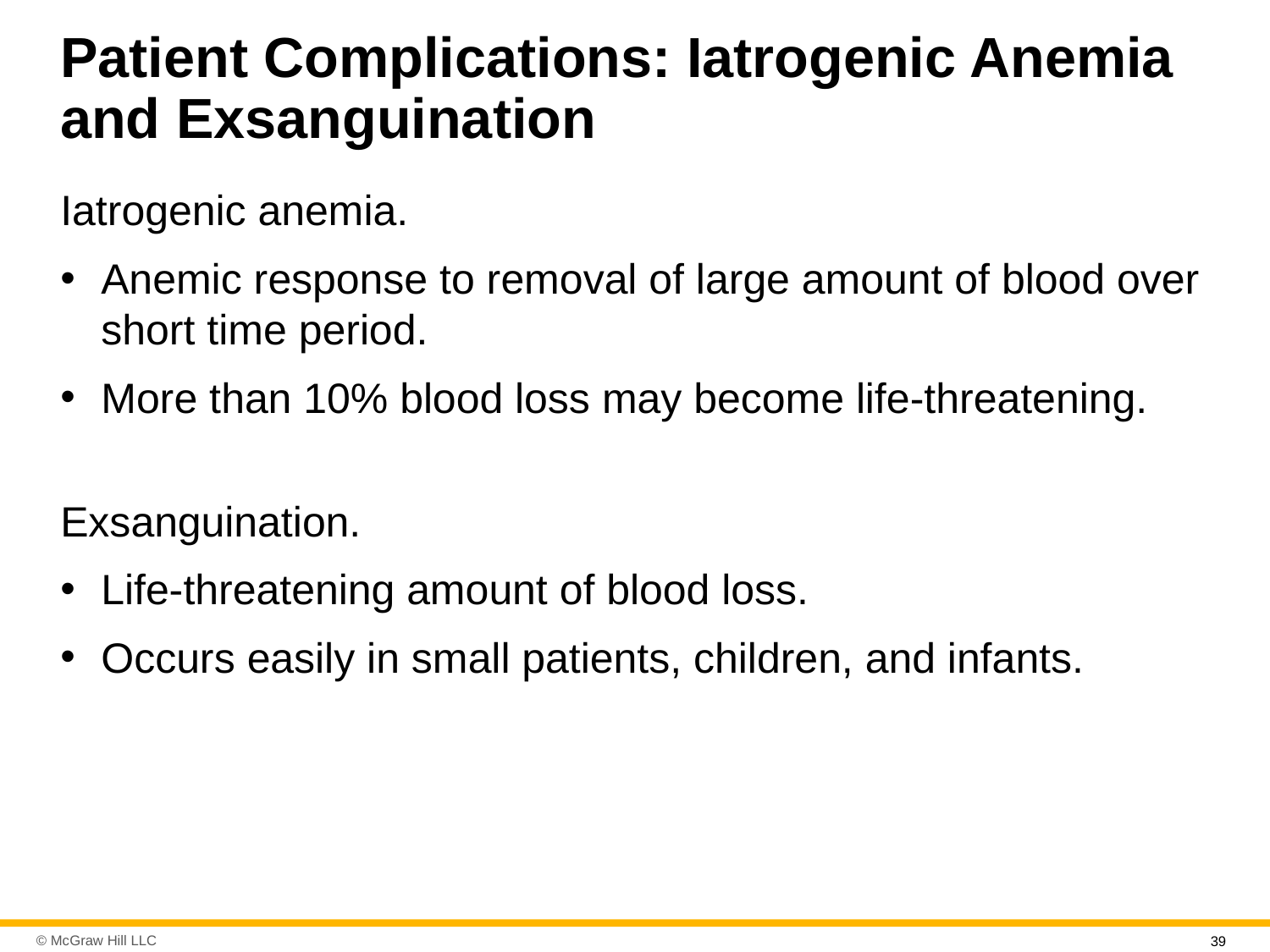

# Patient Complications: Iatrogenic Anemia and Exsanguination
Iatrogenic anemia.
Anemic response to removal of large amount of blood over short time period.
More than 10% blood loss may become life-threatening.
Exsanguination.
Life-threatening amount of blood loss.
Occurs easily in small patients, children, and infants.
39